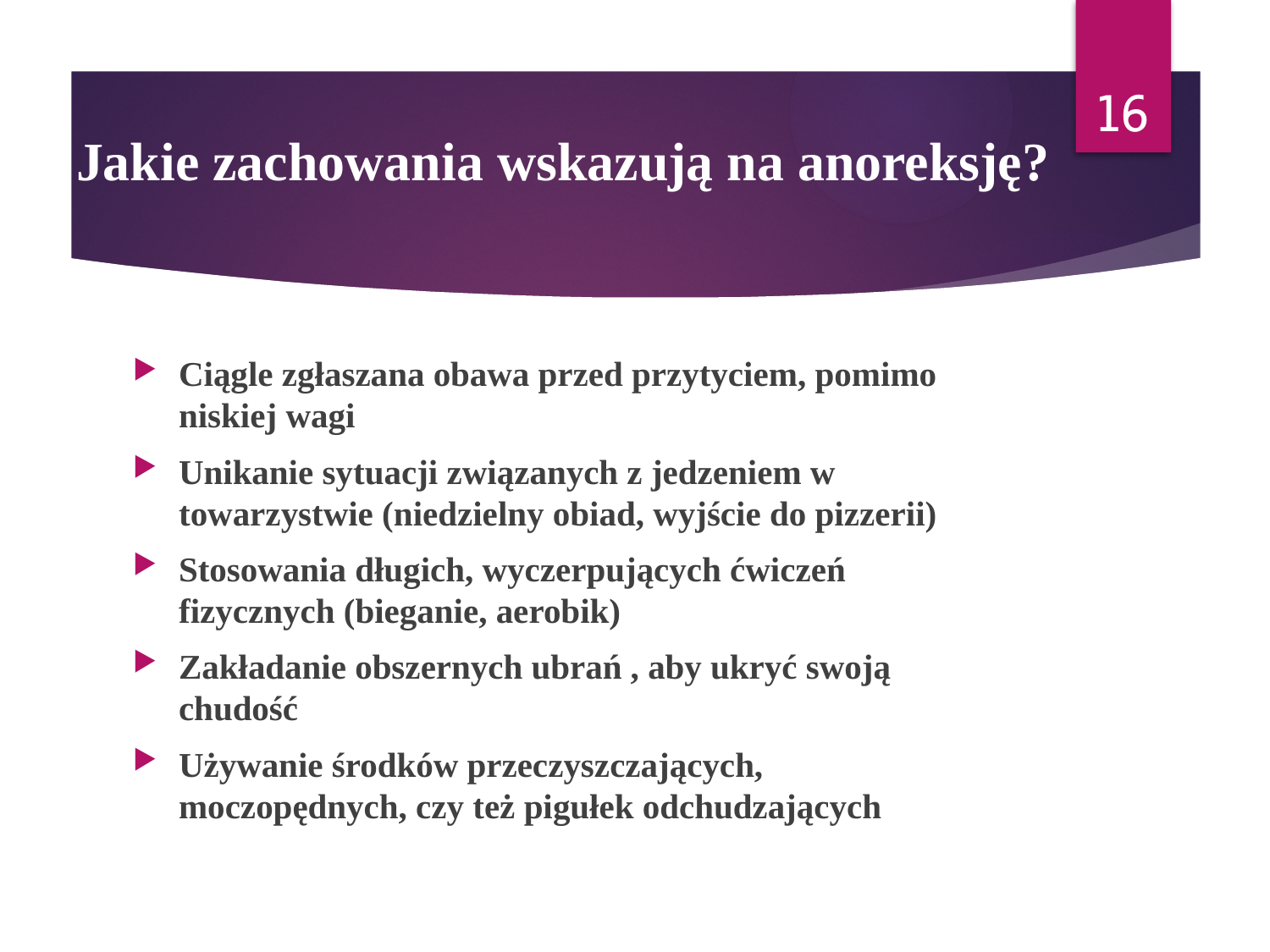

16
# Jakie zachowania wskazują na anoreksję?
Ciągle zgłaszana obawa przed przytyciem, pomimo niskiej wagi
Unikanie sytuacji związanych z jedzeniem w towarzystwie (niedzielny obiad, wyjście do pizzerii)
Stosowania długich, wyczerpujących ćwiczeń fizycznych (bieganie, aerobik)
Zakładanie obszernych ubrań , aby ukryć swoją chudość
Używanie środków przeczyszczających, moczopędnych, czy też pigułek odchudzających